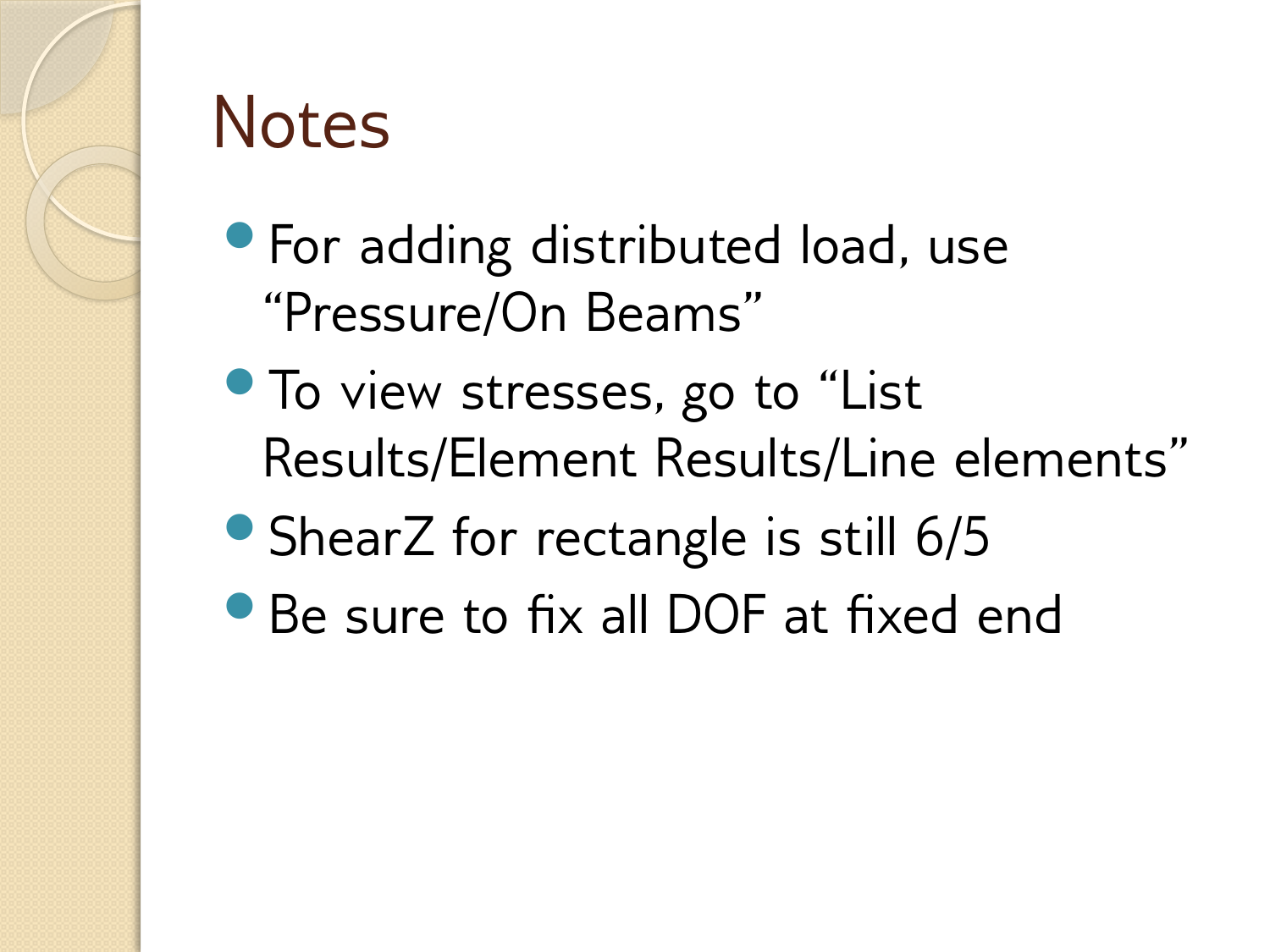

# Notes
For adding distributed load, use “Pressure/On Beams”
To view stresses, go to “List Results/Element Results/Line elements”
ShearZ for rectangle is still 6/5
Be sure to fix all DOF at fixed end